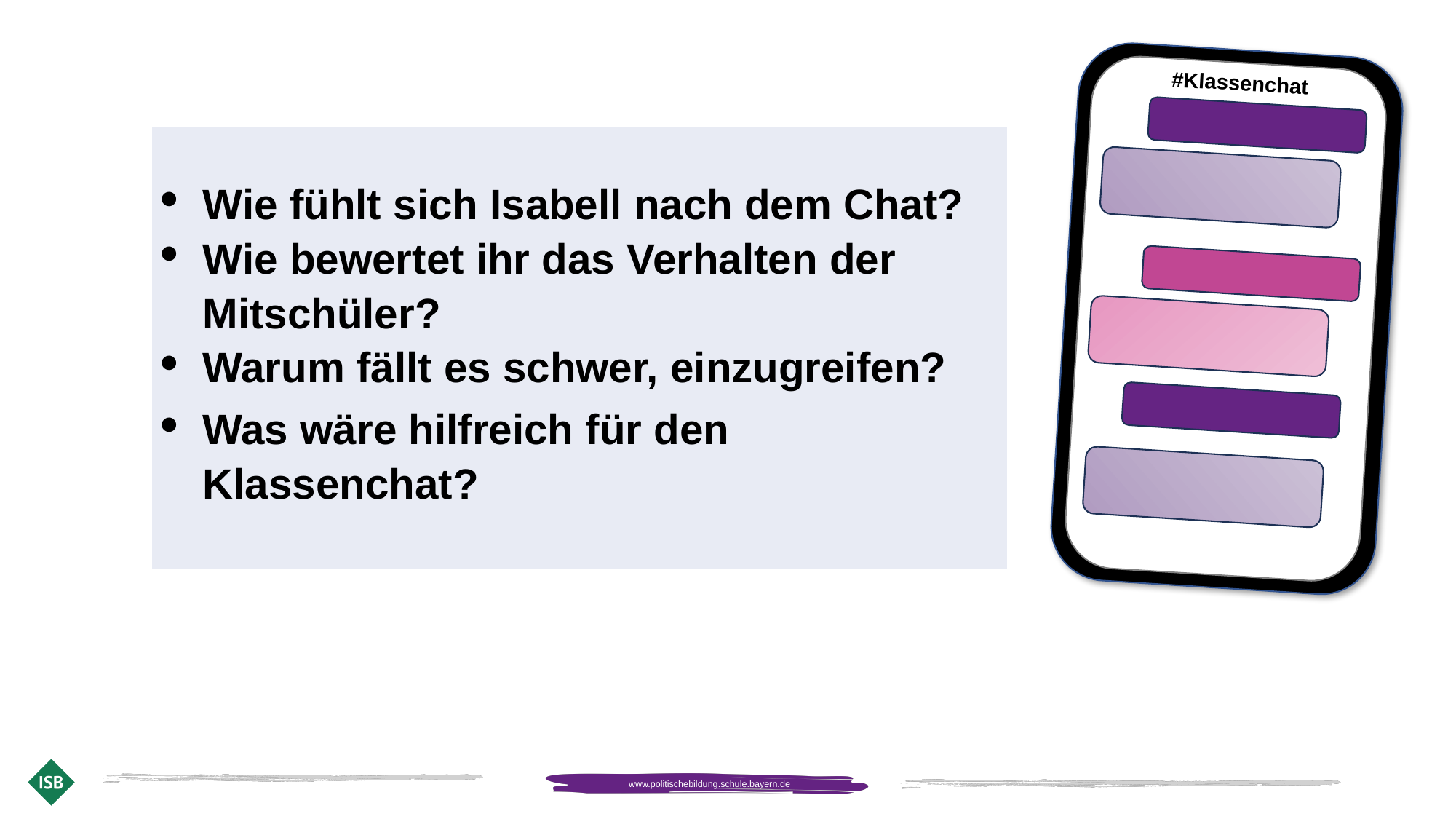

#Klassenchat

| Wie fühlt sich Isabell nach dem Chat? Wie bewertet ihr das Verhalten der Mitschüler? Warum fällt es schwer, einzugreifen? Was wäre hilfreich für den Klassenchat? |
| --- |